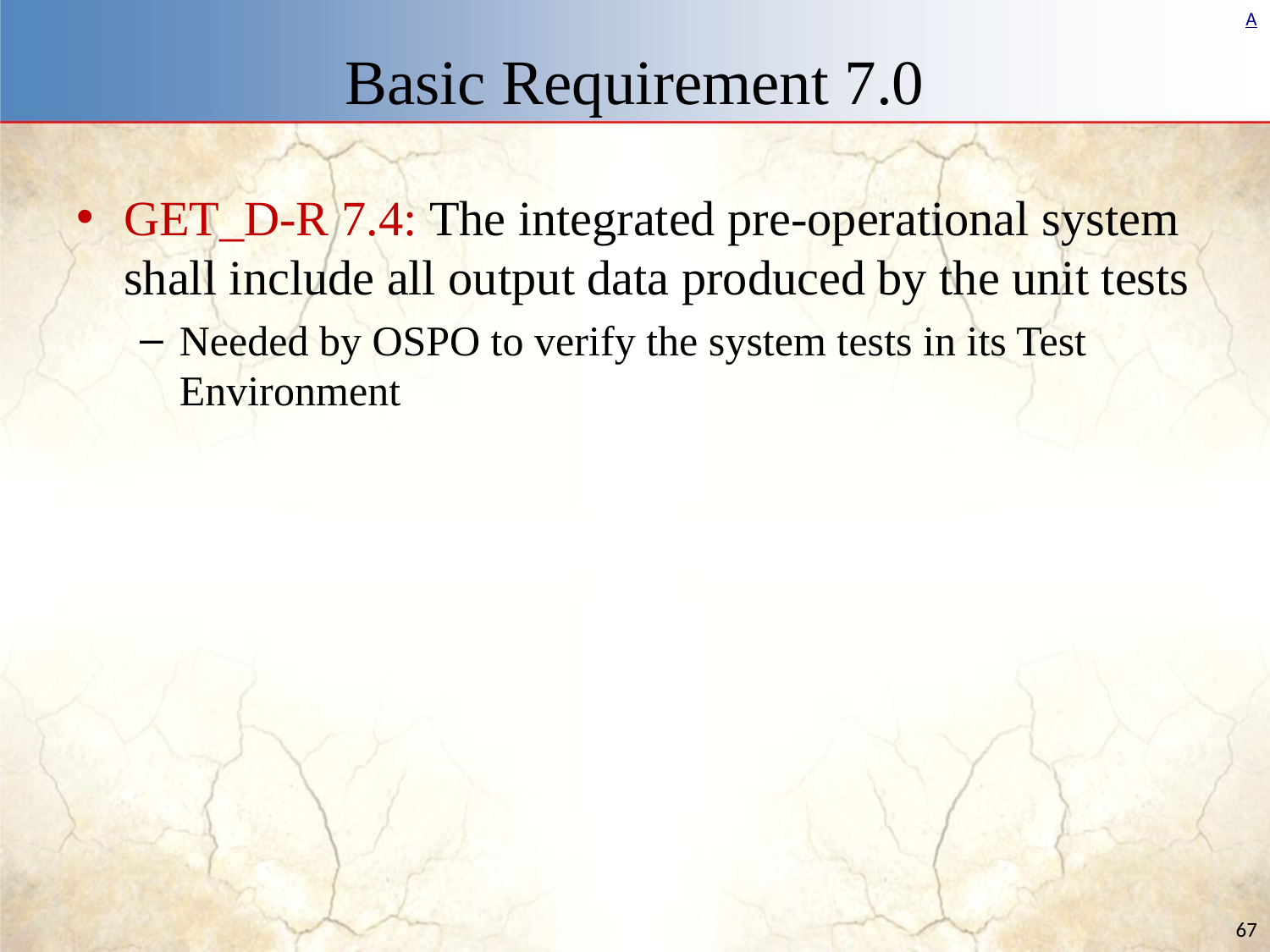

# Basic Requirement 7.0
GET_D-R 7.4: The integrated pre-operational system shall include all output data produced by the unit tests
Needed by OSPO to verify the system tests in its Test Environment